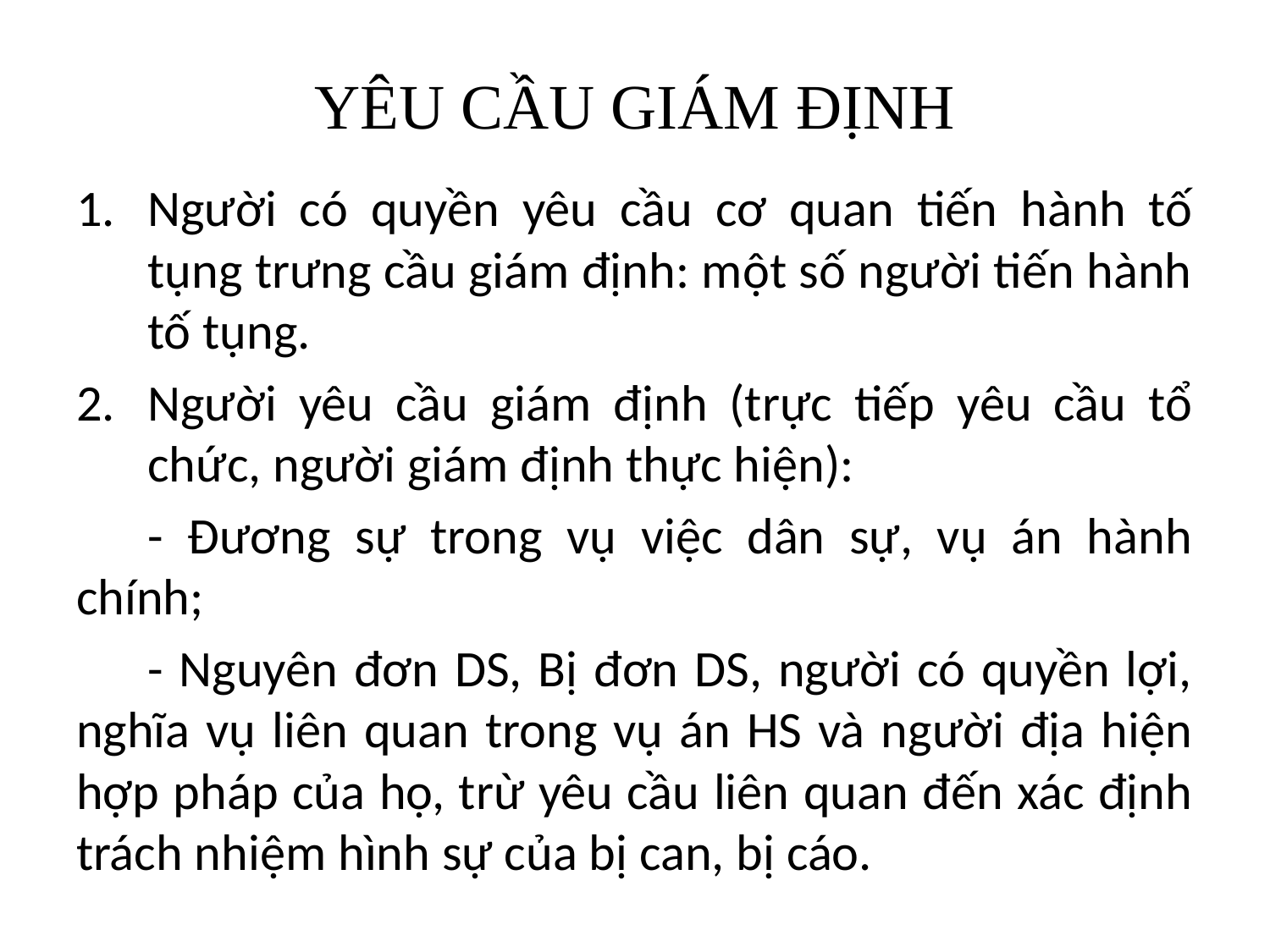

# YÊU CẦU GIÁM ĐỊNH
Người có quyền yêu cầu cơ quan tiến hành tố tụng trưng cầu giám định: một số người tiến hành tố tụng.
Người yêu cầu giám định (trực tiếp yêu cầu tổ chức, người giám định thực hiện):
- Đương sự trong vụ việc dân sự, vụ án hành chính;
- Nguyên đơn DS, Bị đơn DS, người có quyền lợi, nghĩa vụ liên quan trong vụ án HS và người địa hiện hợp pháp của họ, trừ yêu cầu liên quan đến xác định trách nhiệm hình sự của bị can, bị cáo.